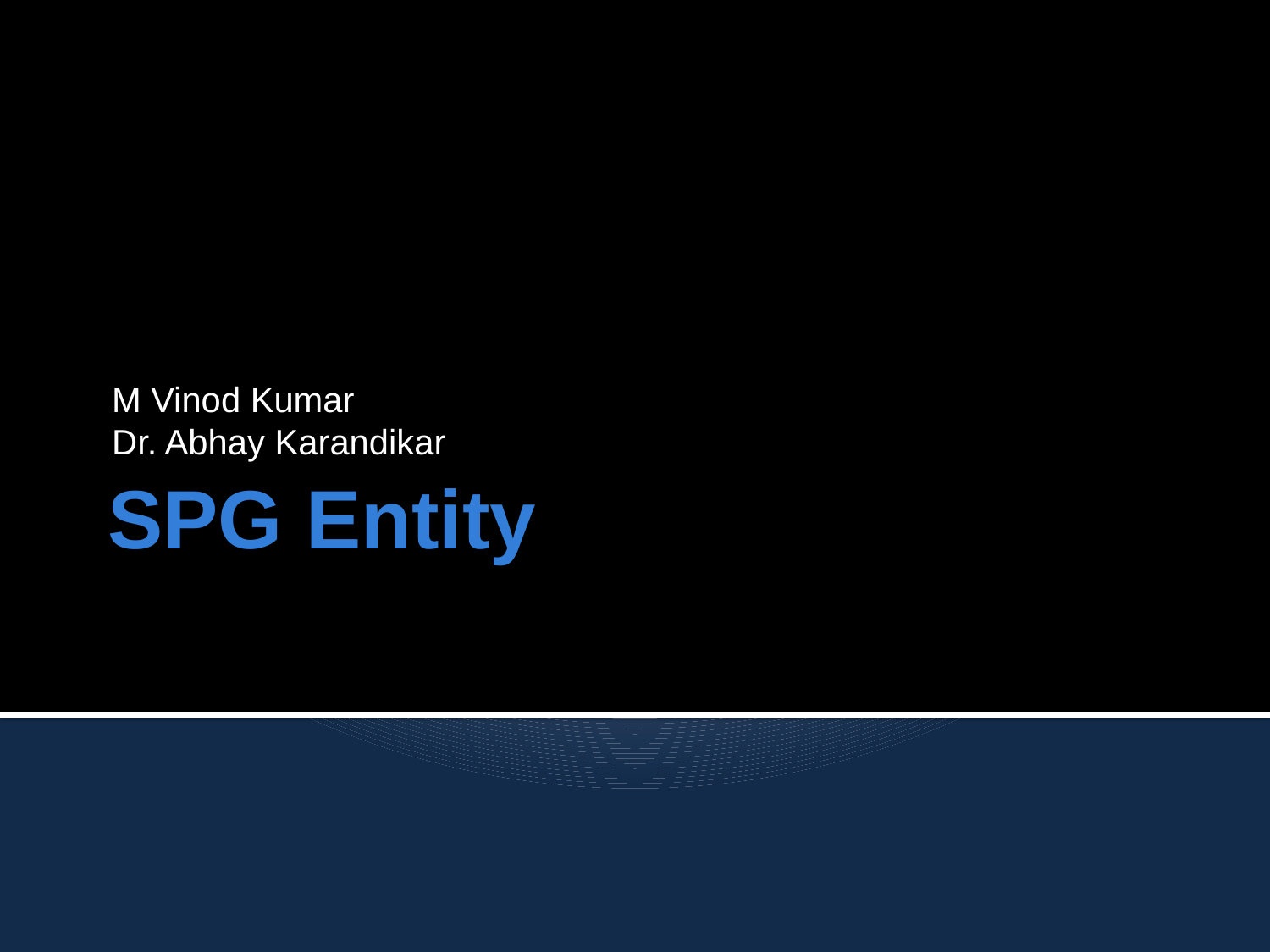

M Vinod Kumar
Dr. Abhay Karandikar
# SPG Entity